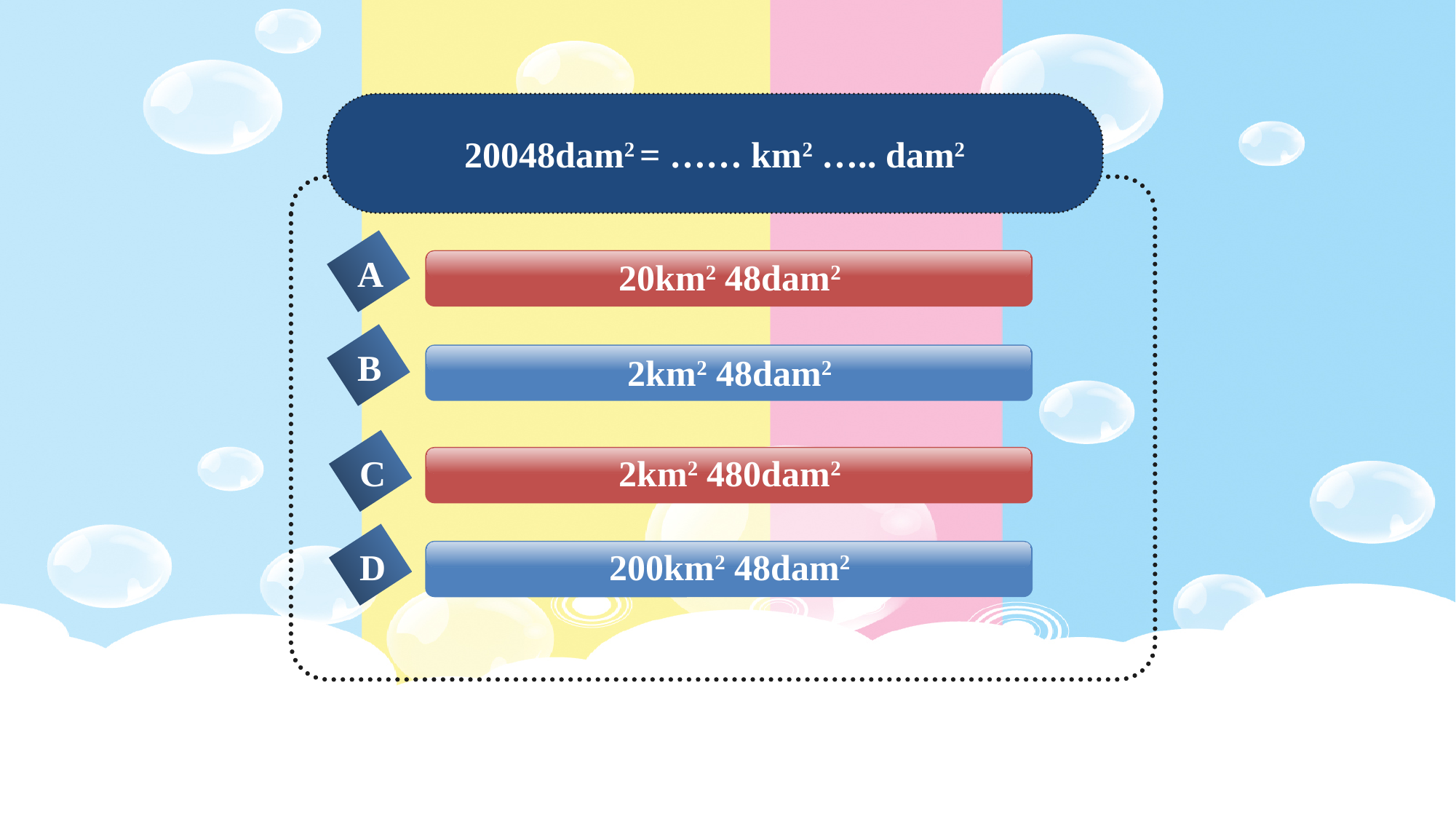

20048dam2 = …… km2 ….. dam2

A

20km2 48dam2

B

2km2 48dam2

C

2km2 480dam2

D

200km2 48dam2